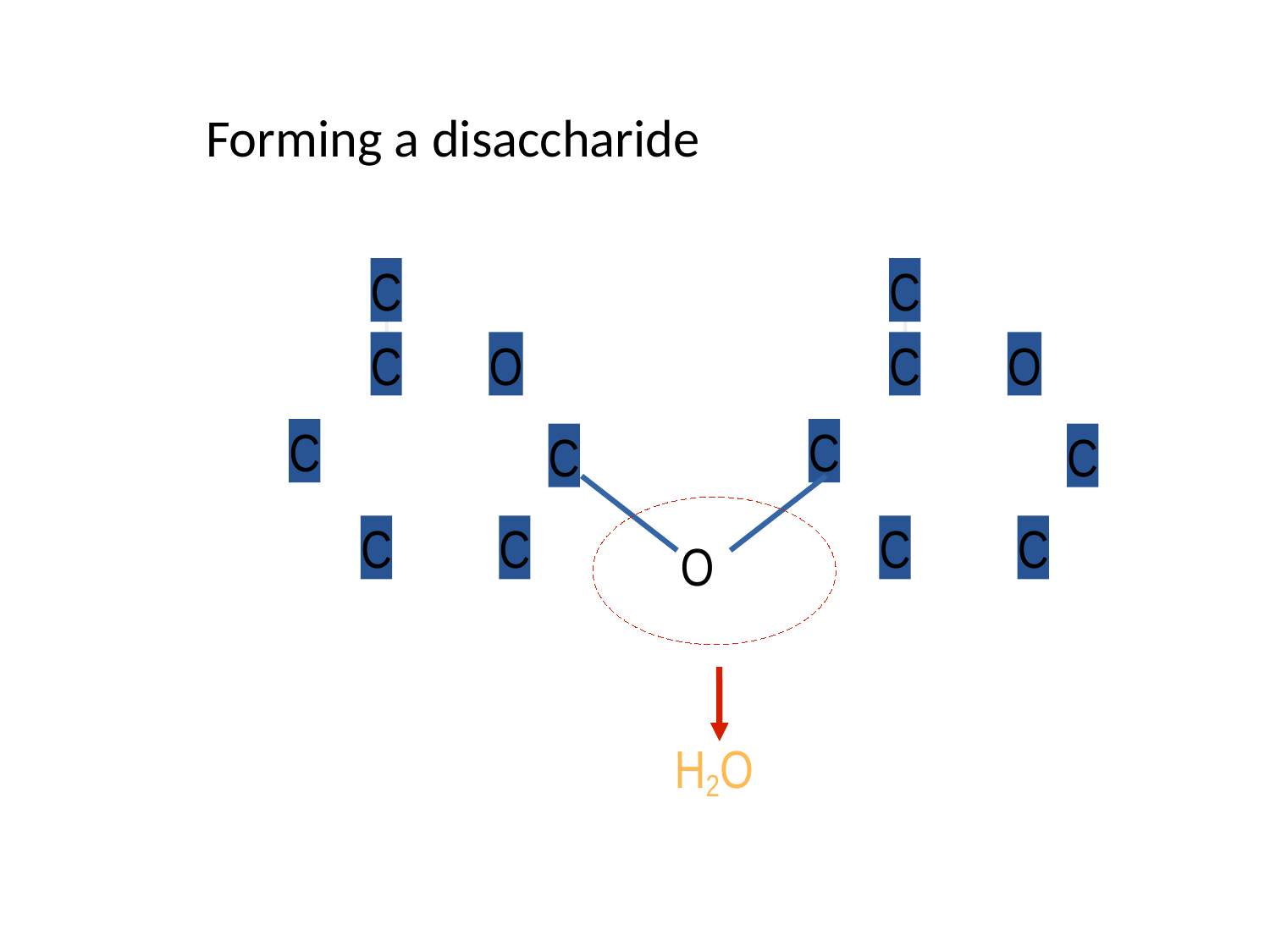

Forming a disaccharide
C

C
O

C
C
C
C
C

C
O

C
C
C
C

O

H2O